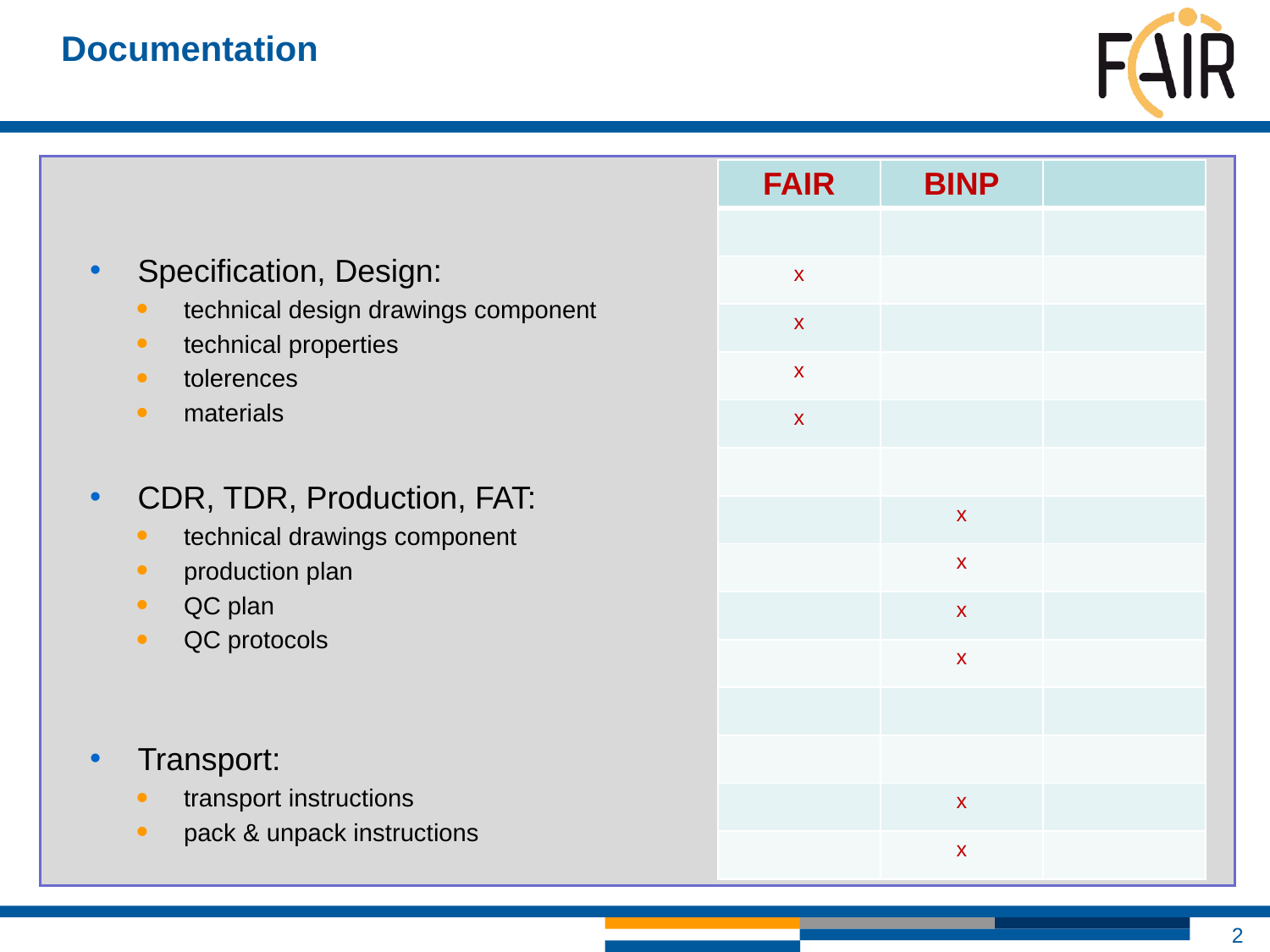

Documentation

Specification, Design:
technical design drawings component
technical properties
tolerences
materials

CDR, TDR, Production, FAT:
technical drawings component
production plan
QC plan
QC protocols

Transport:
transport instructions
pack & unpack instructions

| FAIR | BINP |  |
| --- | --- | --- |
|  |  |  |
| x |  |  |
| x |  |  |
| x |  |  |
| x |  |  |
|  |  |  |
|  | x |  |
|  | x |  |
|  | x |  |
|  | x |  |
|  |  |  |
|  |  |  |
|  | x |  |
|  | x |  |
2